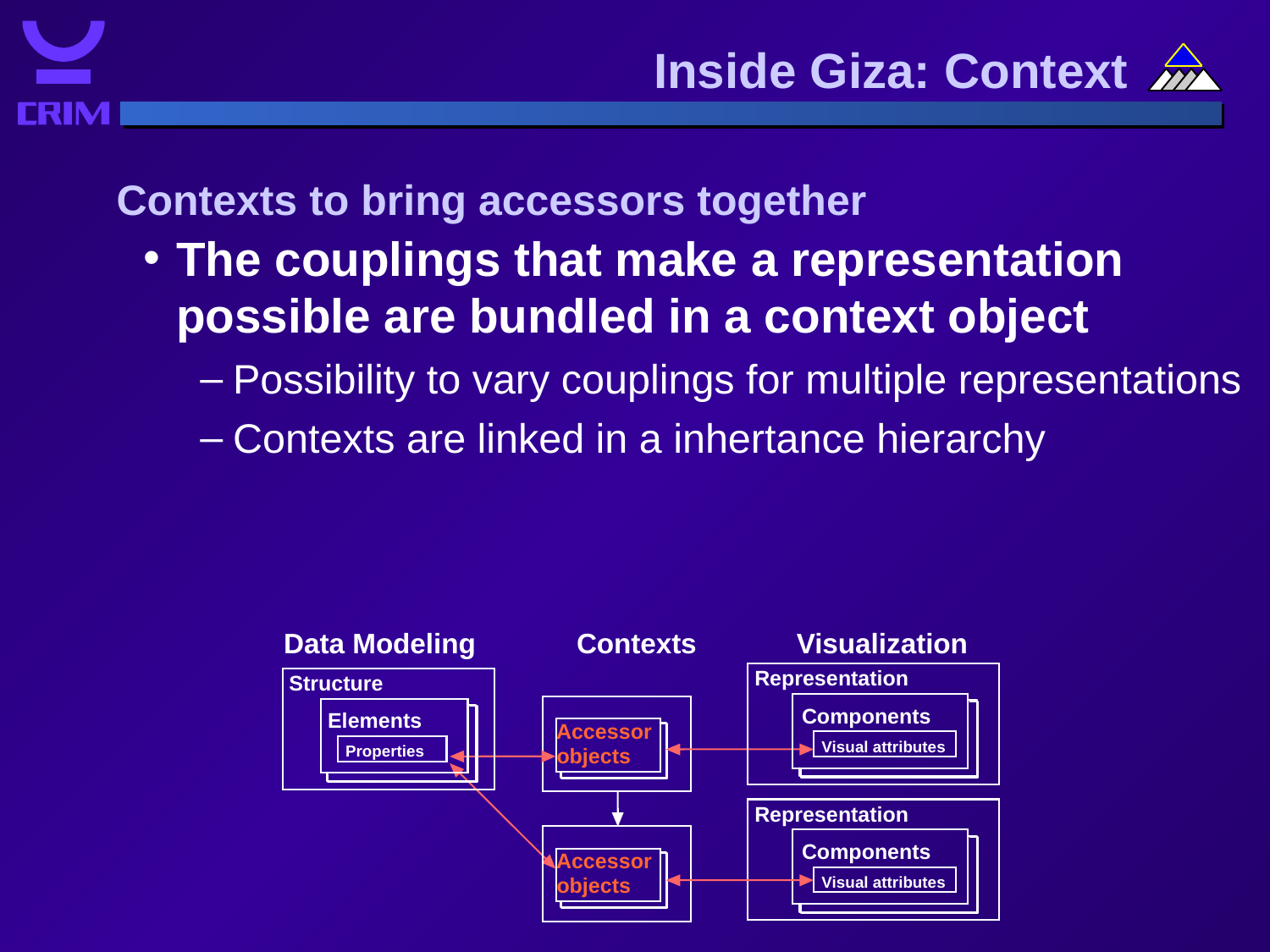

Inside Giza: Context
Contexts to bring accessors together
The couplings that make a representation possible are bundled in a context object
Possibility to vary couplings for multiple representations
Contexts are linked in a inhertance hierarchy
Data Modeling
Contexts
Visualization
Representation

Components
Visual attributes

Structure

Elements
Properties

Accessor

objects

Representation

Components
Visual attributes

Accessor

objects